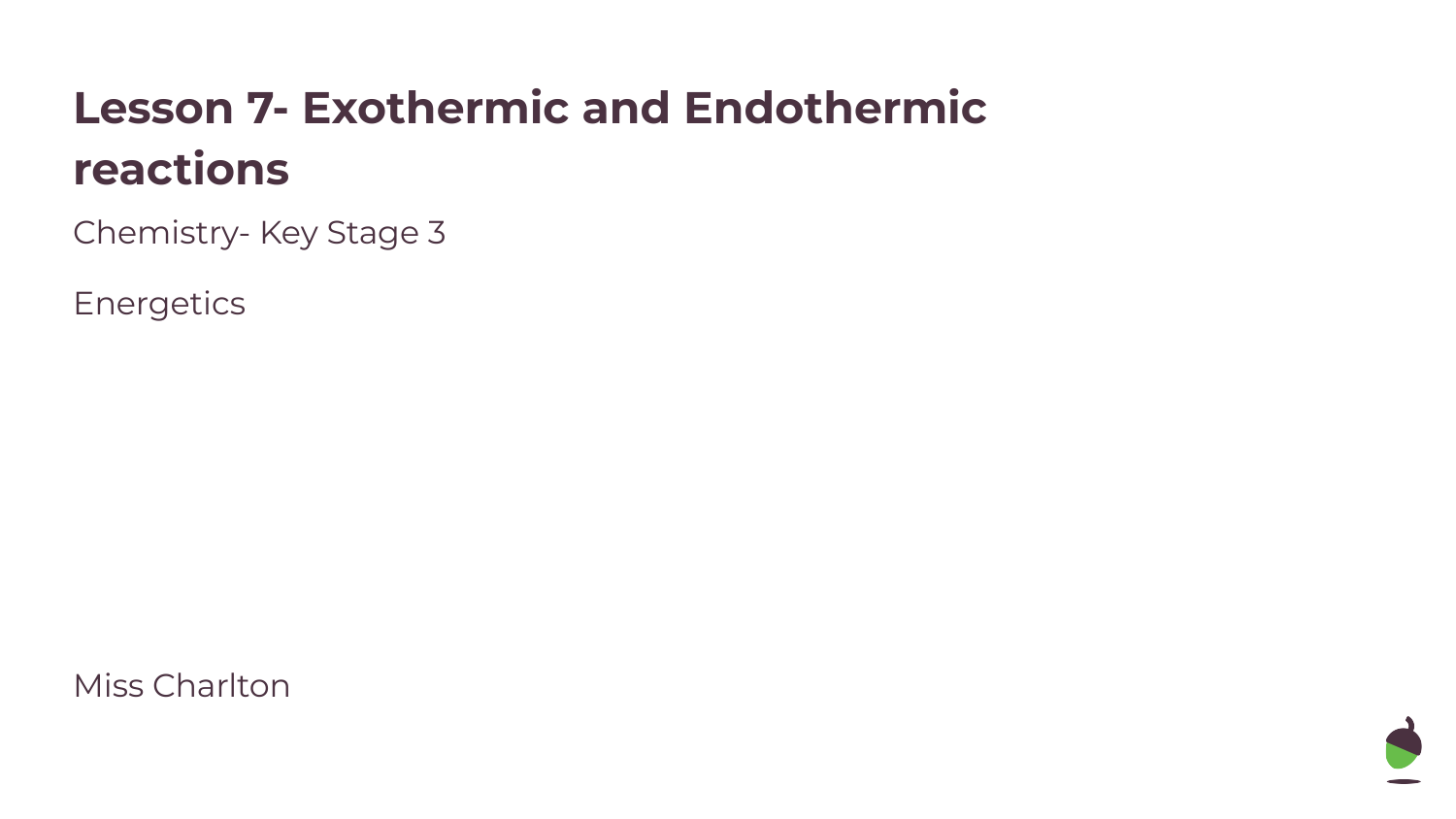

# Lesson 7- Exothermic and Endothermic reactions
Chemistry- Key Stage 3
Energetics
Miss Charlton